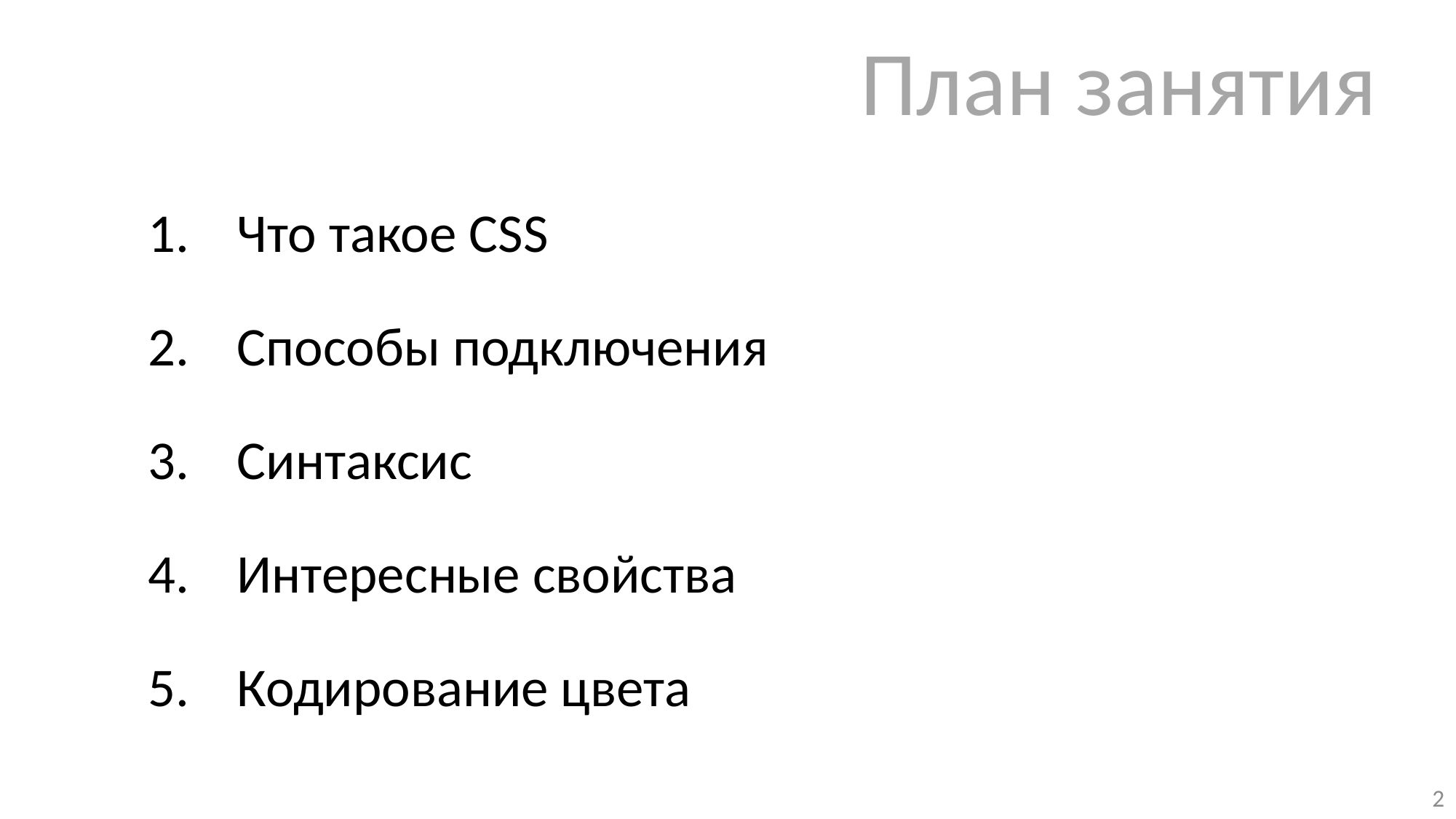

План занятия
Что такое CSS
Способы подключения
Синтаксис
Интересные свойства
Кодирование цвета
2